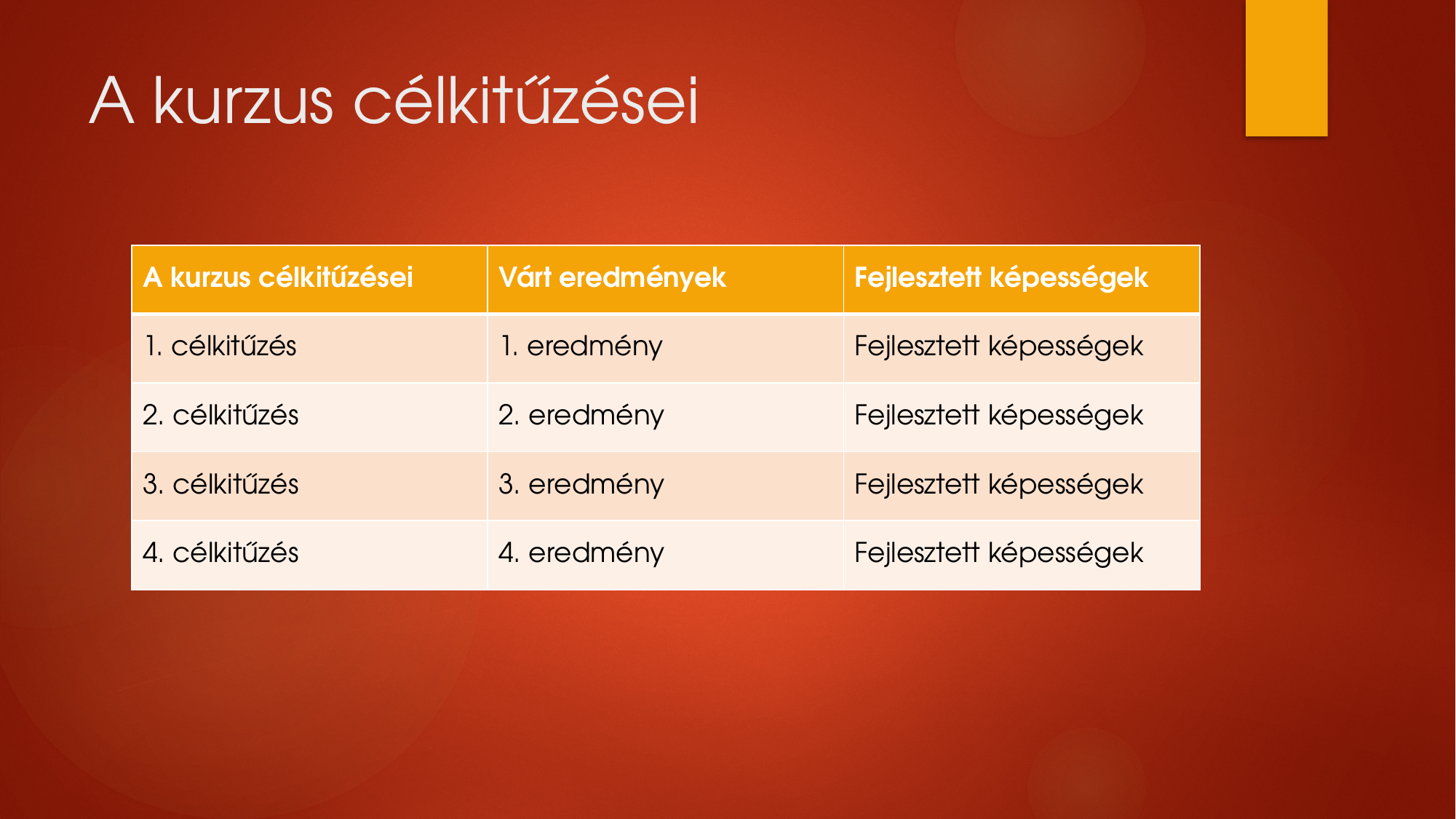

# A kurzus célkitűzései
| A kurzus célkitűzései | Várt eredmények | Fejlesztett képességek |
| --- | --- | --- |
| 1. célkitűzés | 1. eredmény | Fejlesztett képességek |
| 2. célkitűzés | 2. eredmény | Fejlesztett képességek |
| 3. célkitűzés | 3. eredmény | Fejlesztett képességek |
| 4. célkitűzés | 4. eredmény | Fejlesztett képességek |